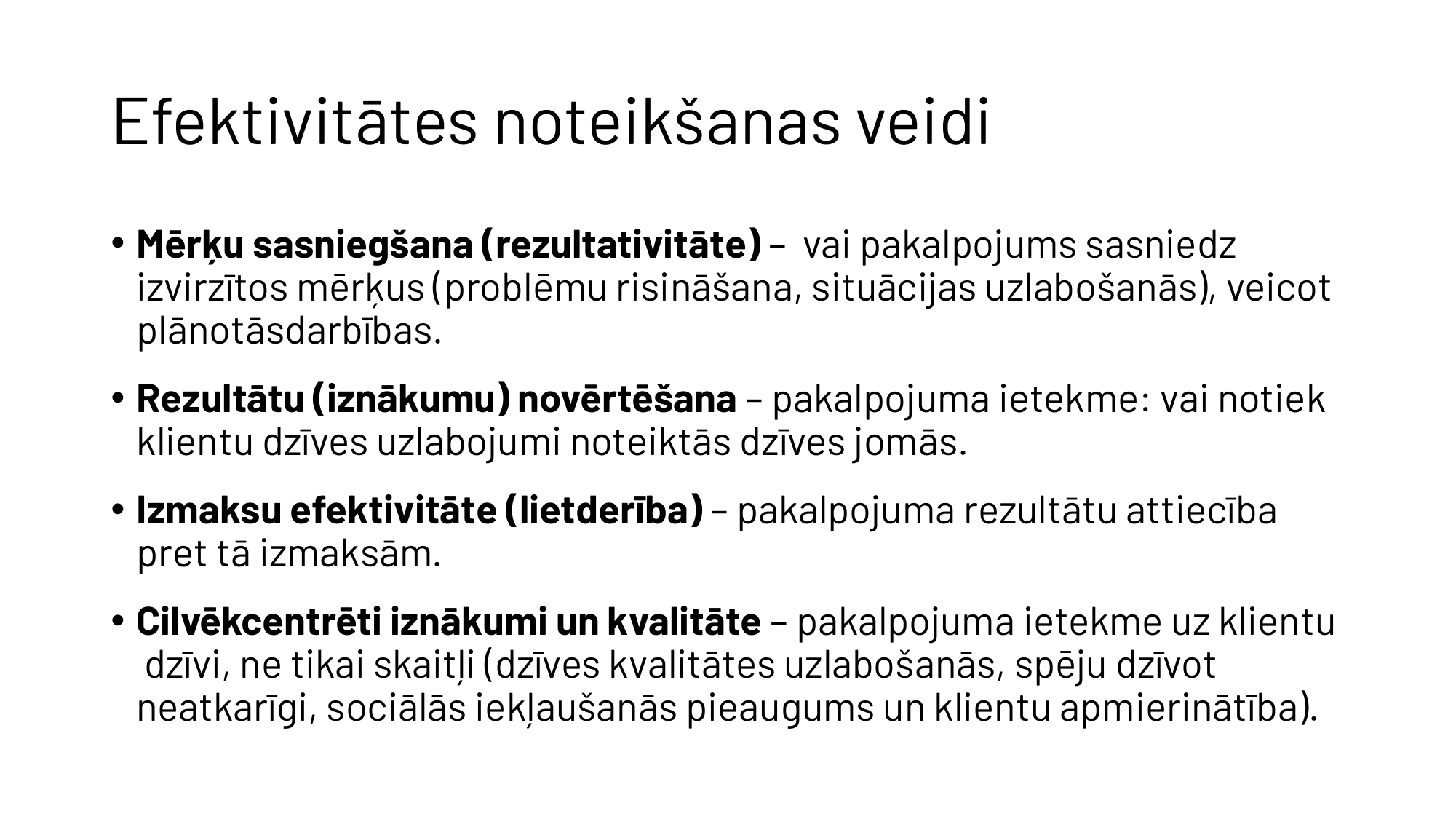

# Efektivitātes noteikšanas veidi
Mērķu sasniegšana (rezultativitāte) –  vai pakalpojums sasniedz izvirzītos mērķus (problēmu risināšana, situācijas uzlabošanās), veicot plānotāsdarbības.
Rezultātu (iznākumu) novērtēšana – pakalpojuma ietekme: vai notiek klientu dzīves uzlabojumi noteiktās dzīves jomās.
Izmaksu efektivitāte (lietderība) – pakalpojuma rezultātu attiecība pret tā izmaksām.
Cilvēkcentrēti iznākumi un kvalitāte – pakalpojuma ietekme uz klientu  dzīvi, ne tikai skaitļi (dzīves kvalitātes uzlabošanās, spēju dzīvot neatkarīgi, sociālās iekļaušanās pieaugums un klientu apmierinātība).